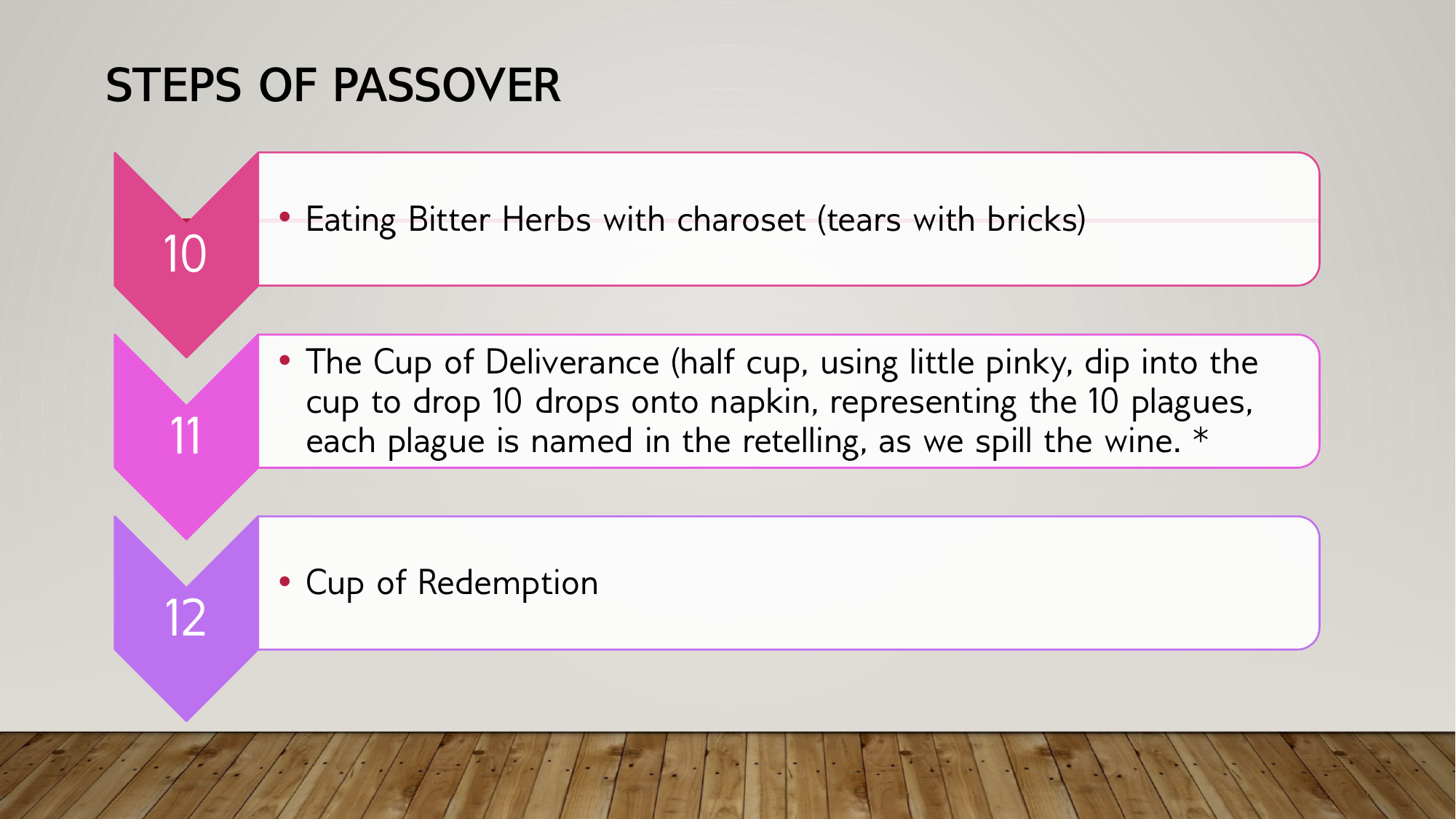

# Steps of Passover

Eating Bitter Herbs with charoset (tears with bricks)

10
The Cup of Deliverance (half cup, using little pinky, dip into the cup to drop 10 drops onto napkin, representing the 10 plagues, each plague is named in the retelling, as we spill the wine. *

11

12

Cup of Redemption